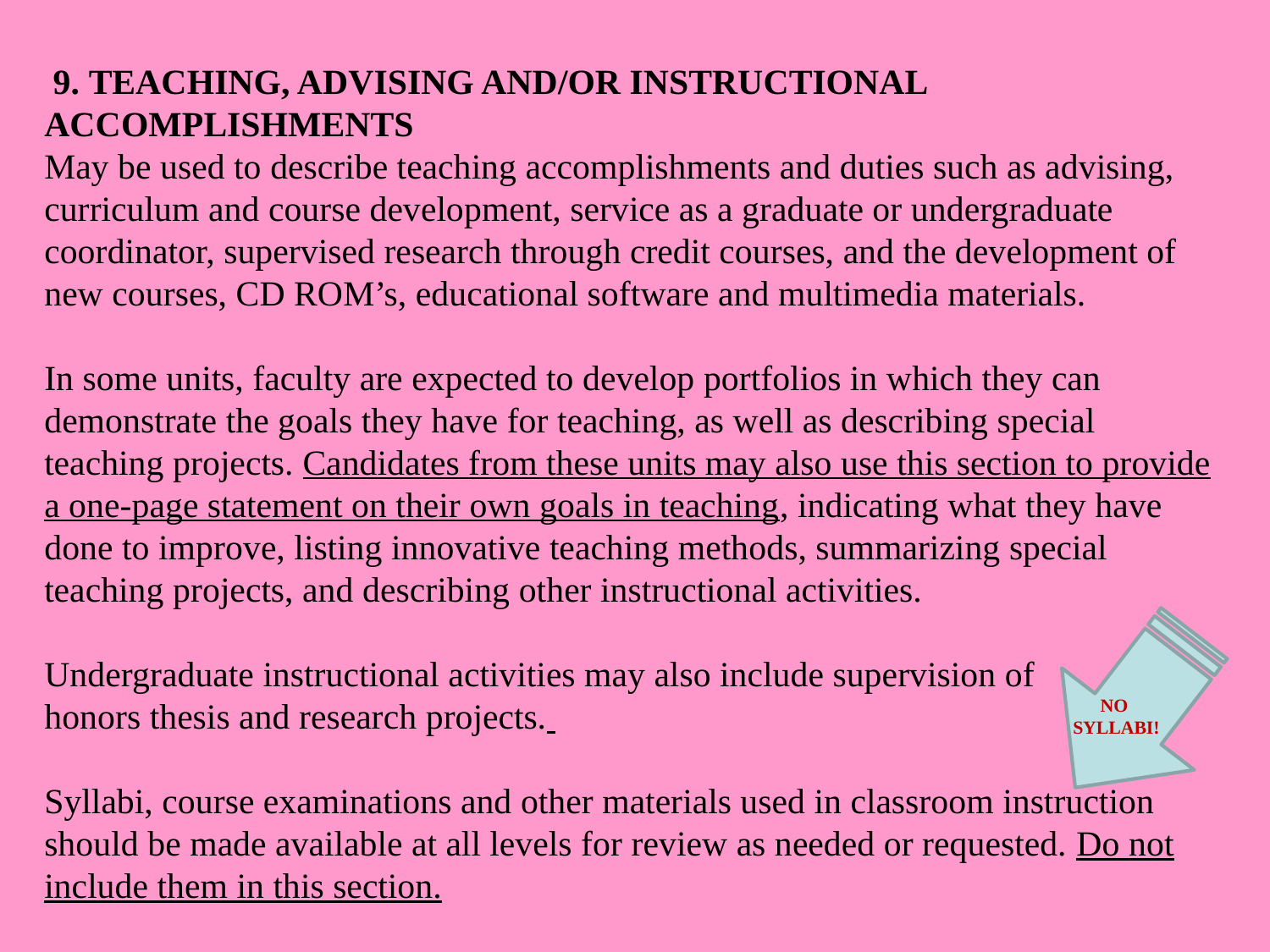

9. TEACHING, ADVISING AND/OR INSTRUCTIONAL ACCOMPLISHMENTS
May be used to describe teaching accomplishments and duties such as advising, curriculum and course development, service as a graduate or undergraduate coordinator, supervised research through credit courses, and the development of new courses, CD ROM’s, educational software and multimedia materials.

In some units, faculty are expected to develop portfolios in which they can demonstrate the goals they have for teaching, as well as describing special teaching projects. Candidates from these units may also use this section to provide a one-page statement on their own goals in teaching, indicating what they have done to improve, listing innovative teaching methods, summarizing special teaching projects, and describing other instructional activities.

Undergraduate instructional activities may also include supervision of
honors thesis and research projects.

Syllabi, course examinations and other materials used in classroom instruction should be made available at all levels for review as needed or requested. Do not include them in this section.

NO
SYLLABI!